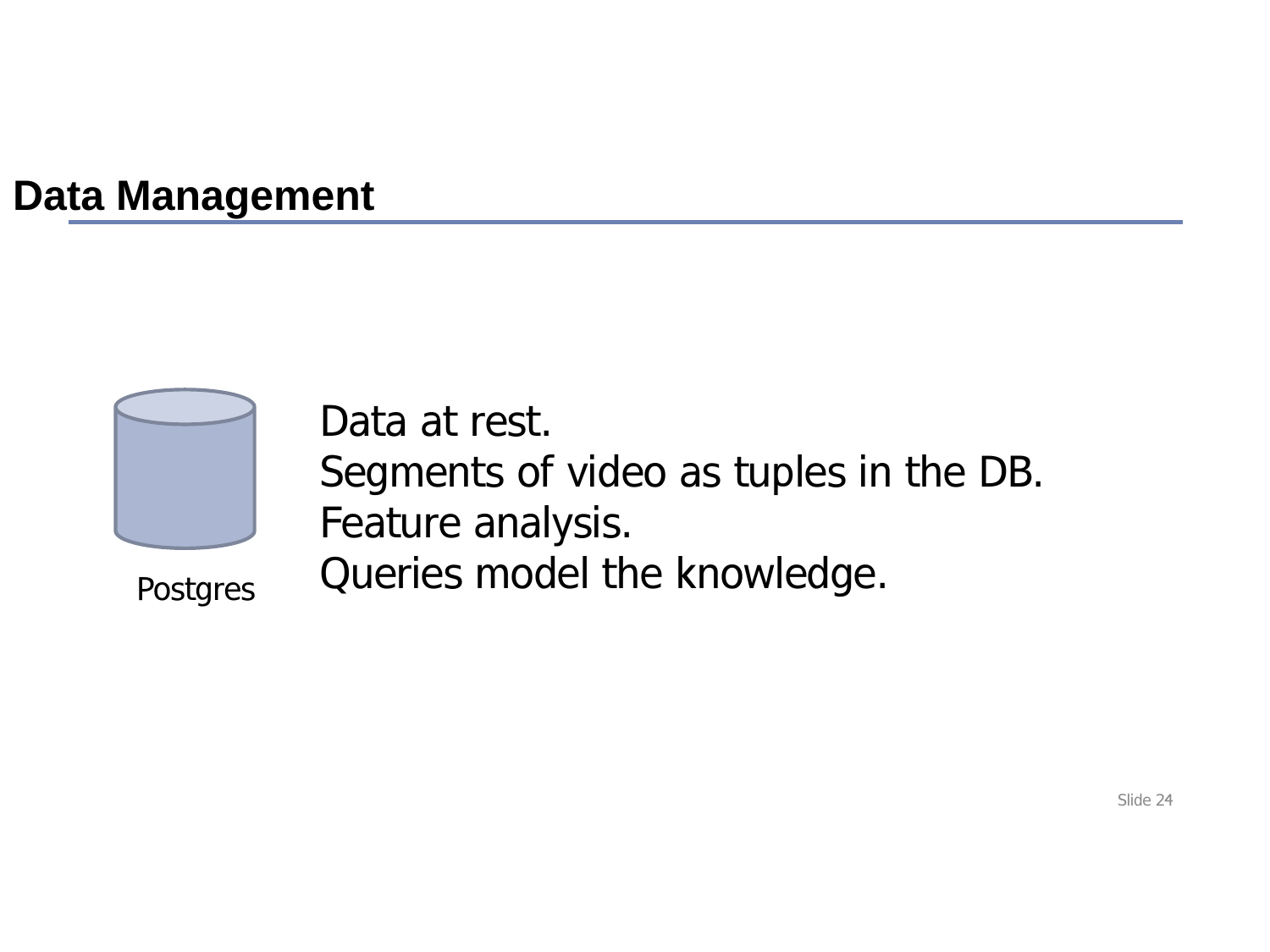

Data Management
Data at rest.
Segments of video as tuples in the DB.
Feature analysis.
Queries model the knowledge.

Postgres
Slide 24